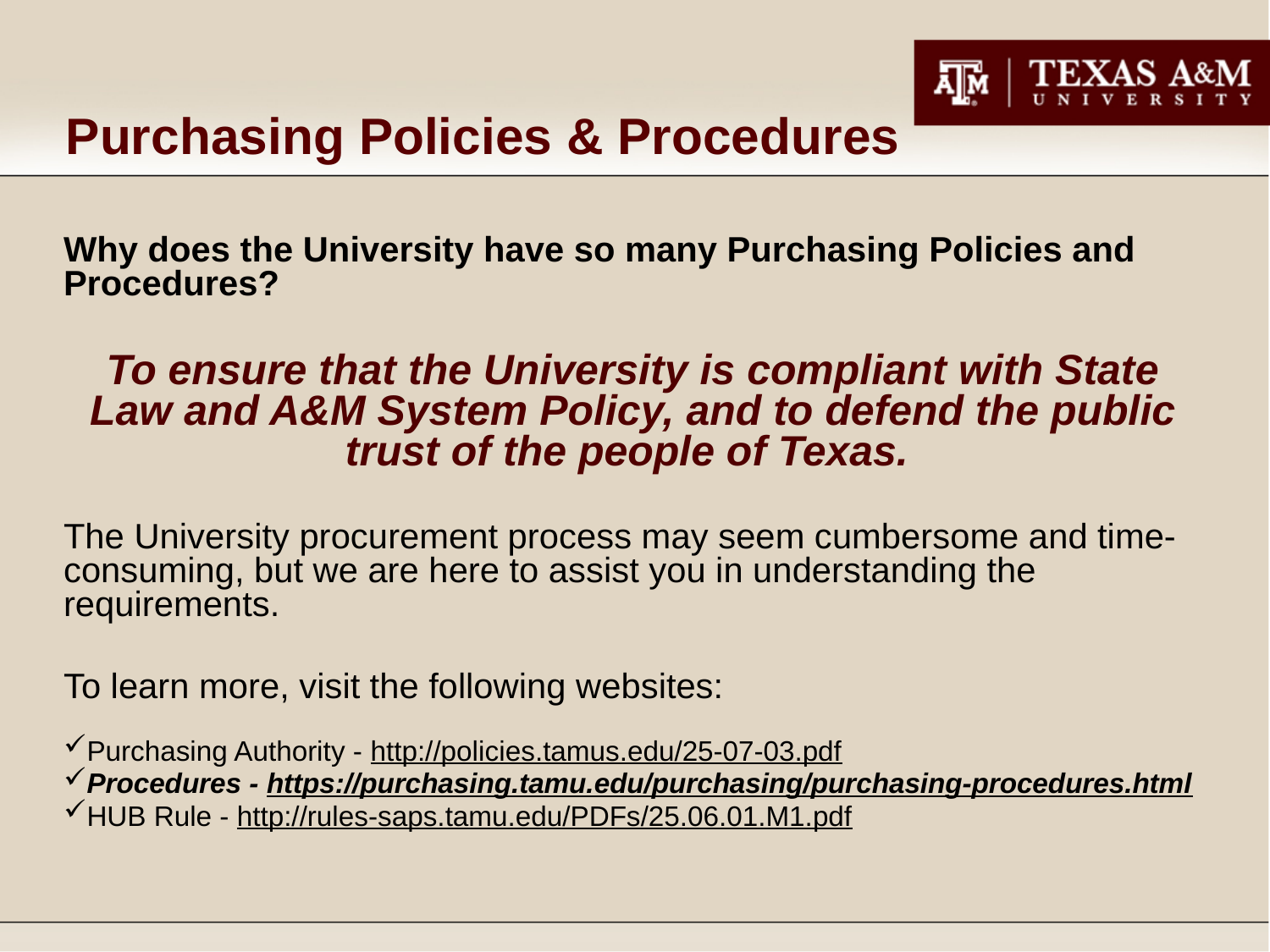

# Purchasing Policies & Procedures
Why does the University have so many Purchasing Policies and Procedures?

To ensure that the University is compliant with State Law and A&M System Policy, and to defend the public trust of the people of Texas.

The University procurement process may seem cumbersome and time-consuming, but we are here to assist you in understanding the requirements.

To learn more, visit the following websites:

Purchasing Authority - http://policies.tamus.edu/25-07-03.pdf
Procedures - https://purchasing.tamu.edu/purchasing/purchasing-procedures.html
HUB Rule - http://rules-saps.tamu.edu/PDFs/25.06.01.M1.pdf